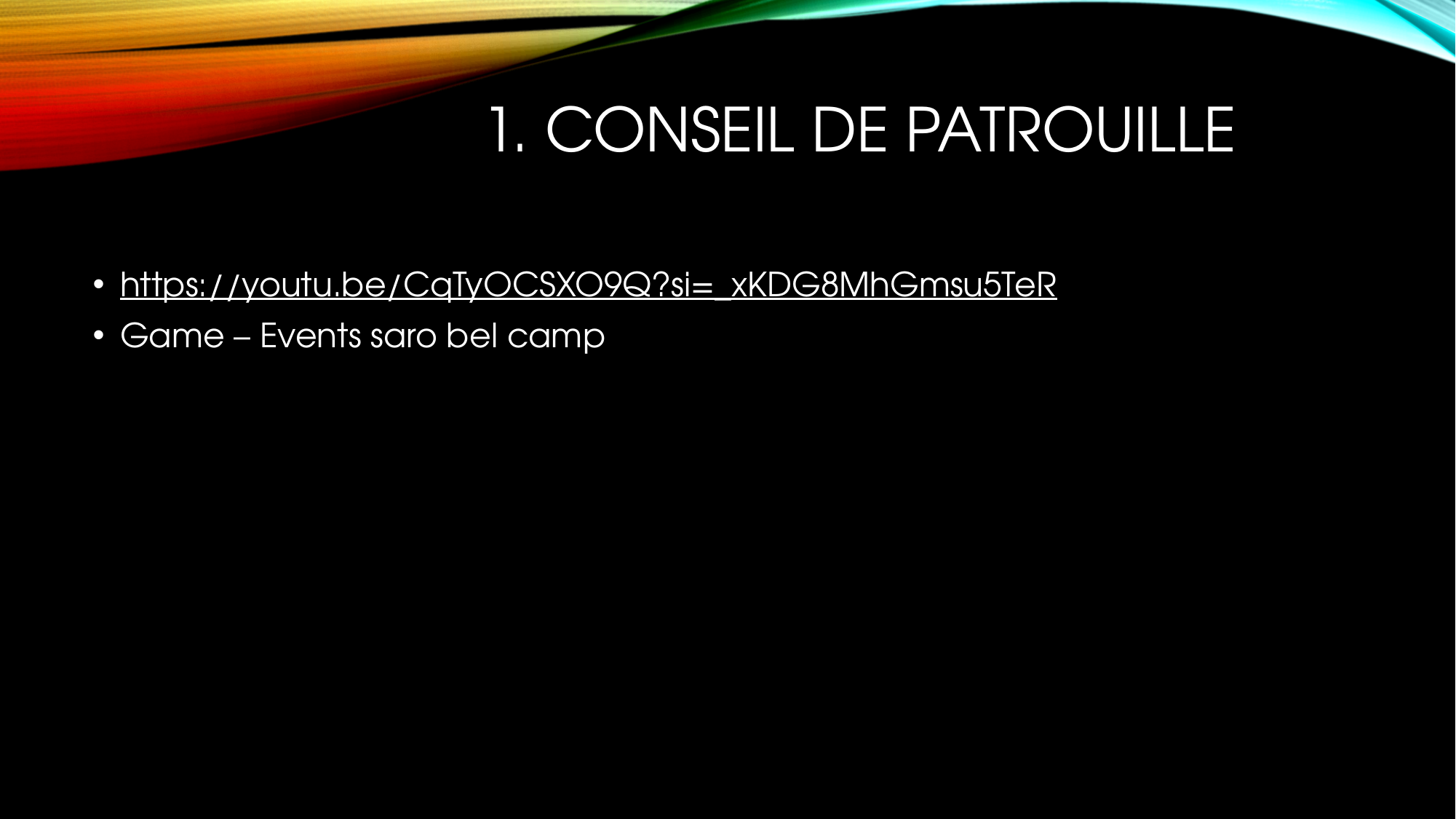

# 1. CONSEIL de patrouille
https://youtu.be/CqTyOCSXO9Q?si=_xKDG8MhGmsu5TeR
Game – Events saro bel camp